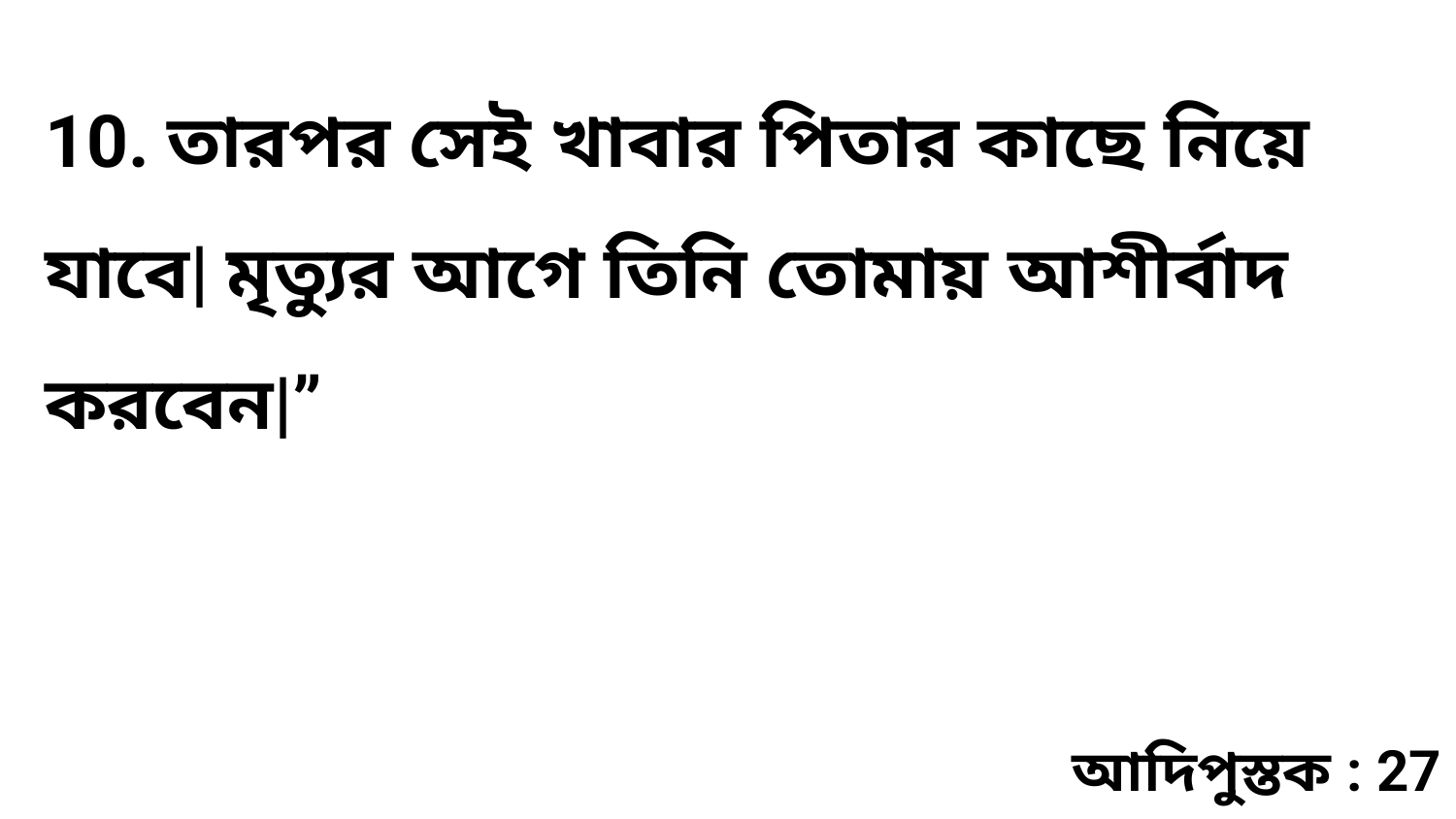

10. তারপর সেই খাবার পিতার কাছে নিয়ে যাবে| মৃত্যুর আগে তিনি তোমায় আশীর্বাদ করবেন|”
আদিপুস্তক : 27